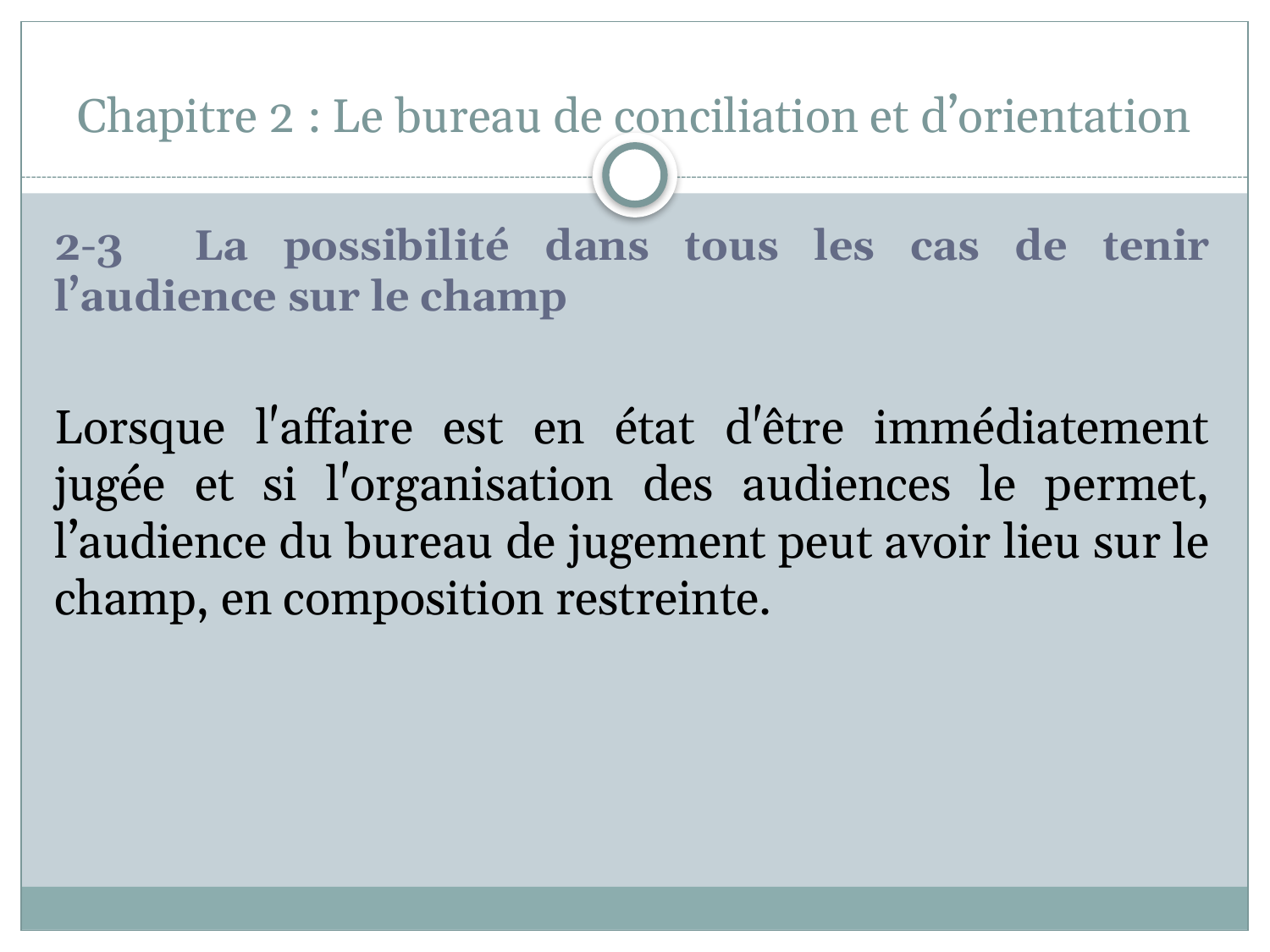

# Chapitre 2 : Le bureau de conciliation et d’orientation
2-3  La possibilité dans tous les cas de tenir l’audience sur le champ

Lorsque l'affaire est en état d'être immédiatement jugée et si l'organisation des audiences le permet, l’audience du bureau de jugement peut avoir lieu sur le champ, en composition restreinte.